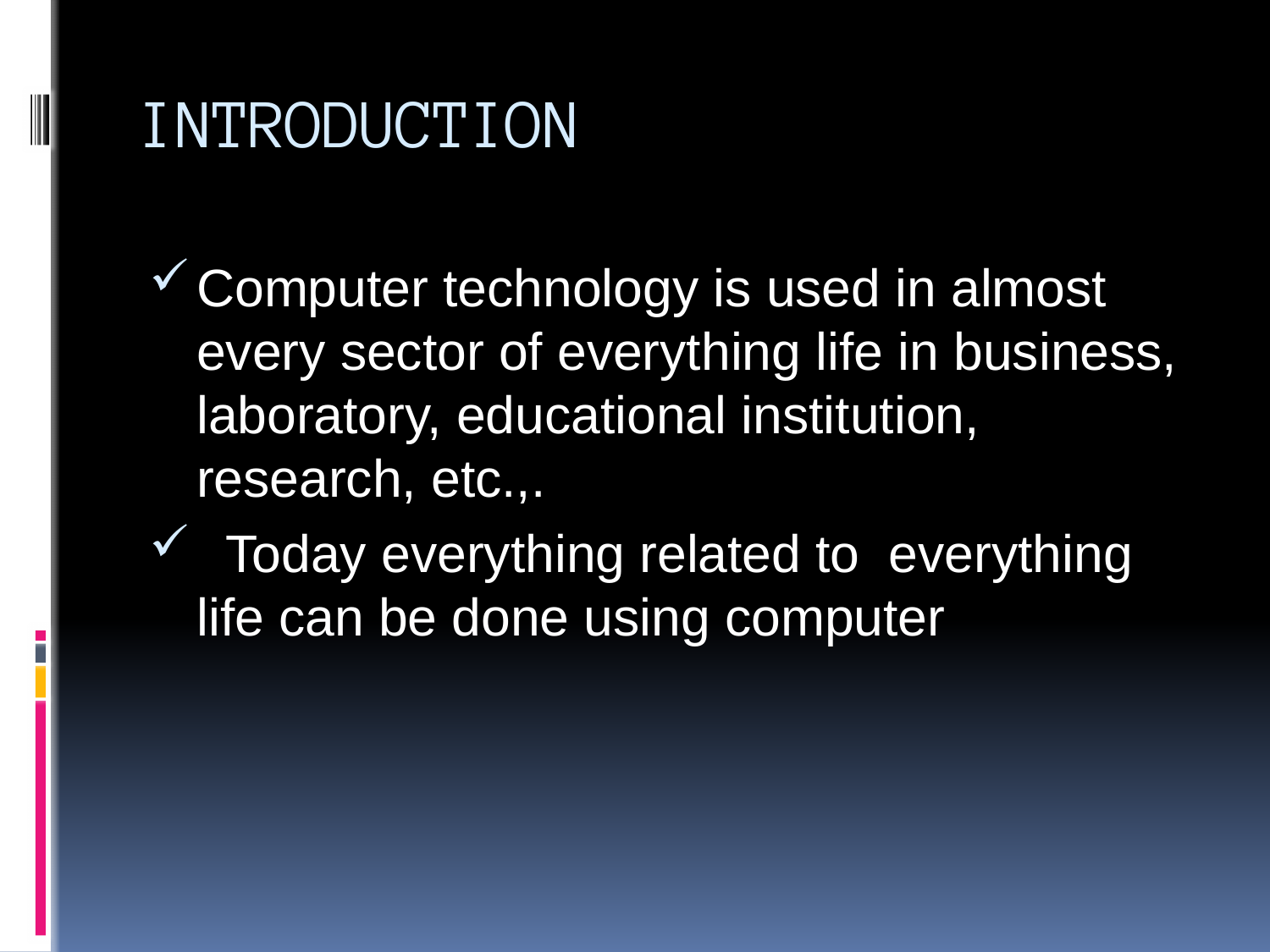

# INTRODUCTION
Computer technology is used in almost every sector of everything life in business, laboratory, educational institution, research, etc.,.
  Today everything related to  everything life can be done using computer